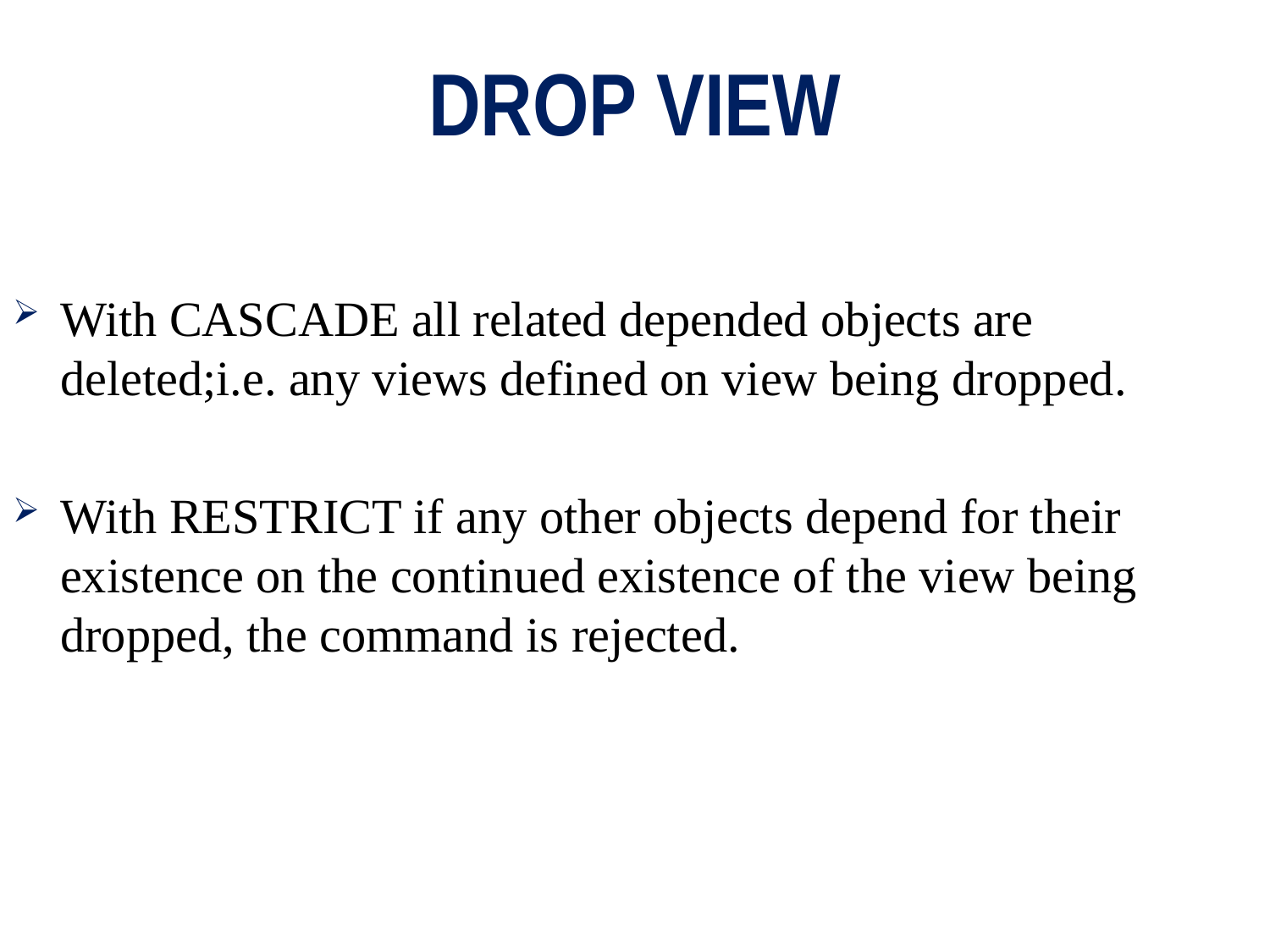

# DROP VIEW

With CASCADE all related depended objects are deleted;i.e. any views defined on view being dropped.

With RESTRICT if any other objects depend for their existence on the continued existence of the view being dropped, the command is rejected.